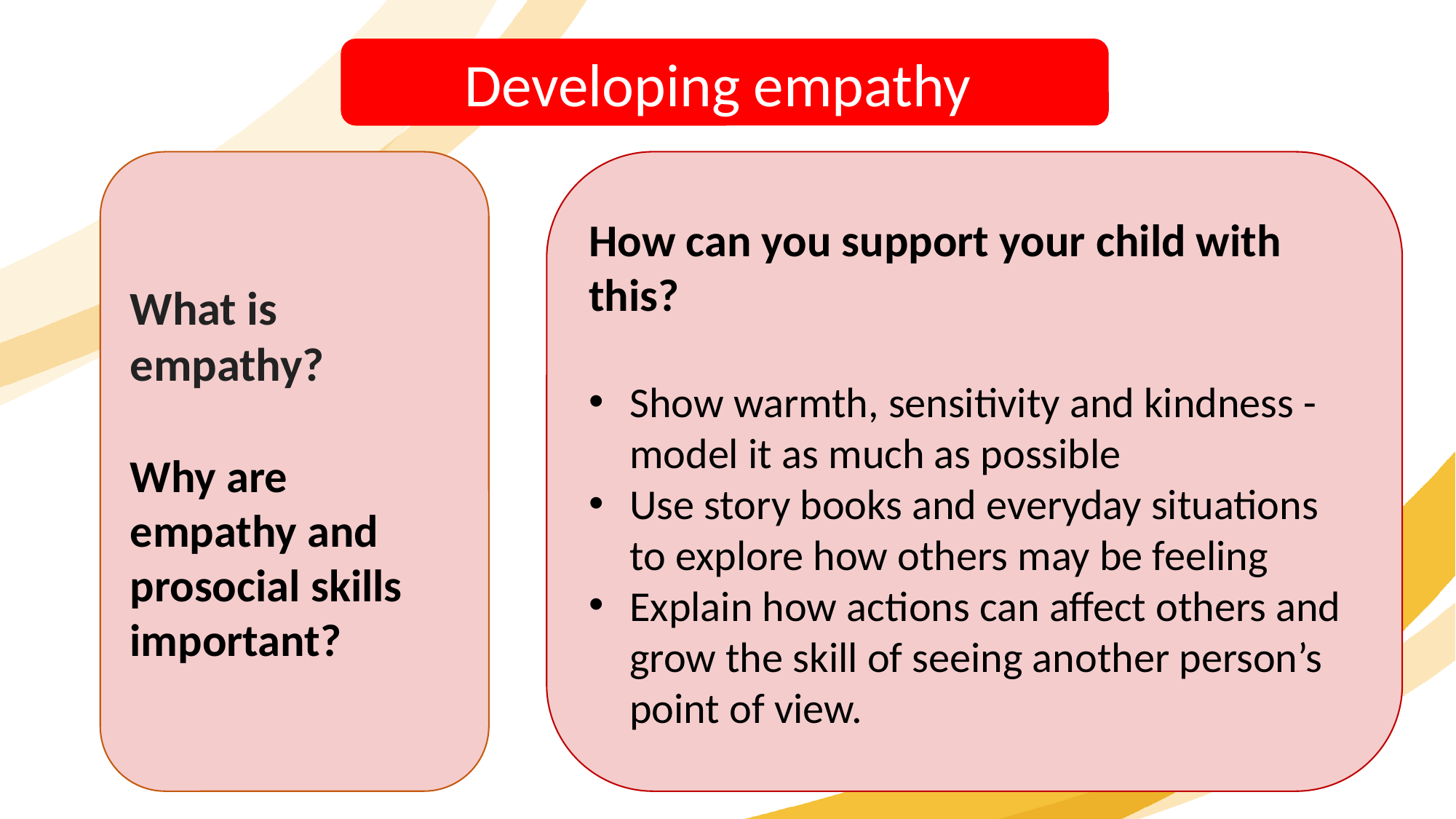

Developing empathy
What is empathy?

Why are empathy and prosocial skills important?
How can you support your child with this?

Show warmth, sensitivity and kindness - model it as much as possible
Use story books and everyday situations to explore how others may be feeling
Explain how actions can affect others and grow the skill of seeing another person’s point of view.